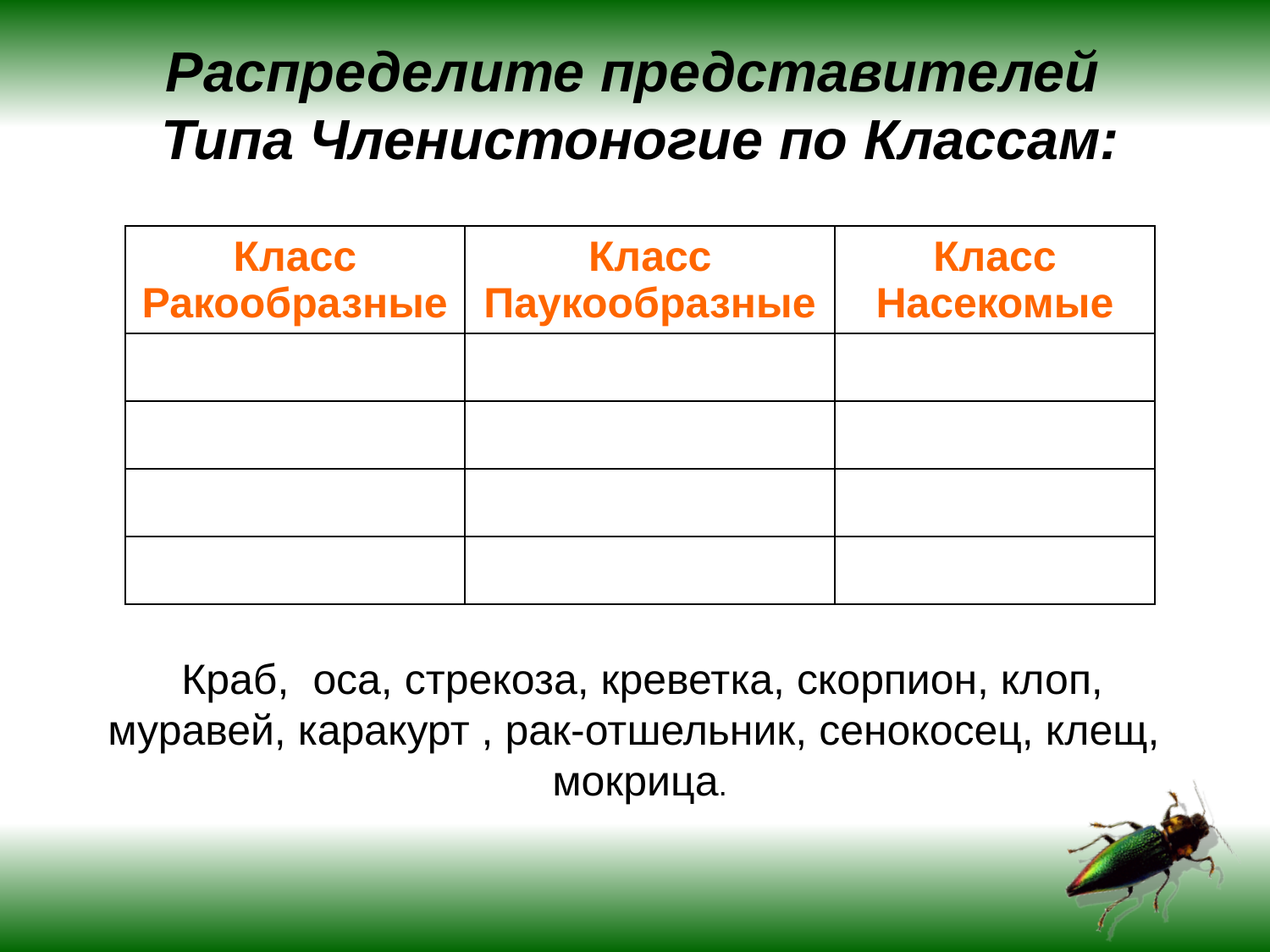

# Распределите представителей Типа Членистоногие по Классам:
| Класс Ракообразные | Класс Паукообразные | Класс Насекомые |
| --- | --- | --- |
|  |  |  |
|  |  |  |
|  |  |  |
|  |  |  |

  Краб,  оса, стрекоза, креветка, скорпион, клоп,  муравей, каракурт , рак-отшельник, сенокосец, клещ,  мокрица.